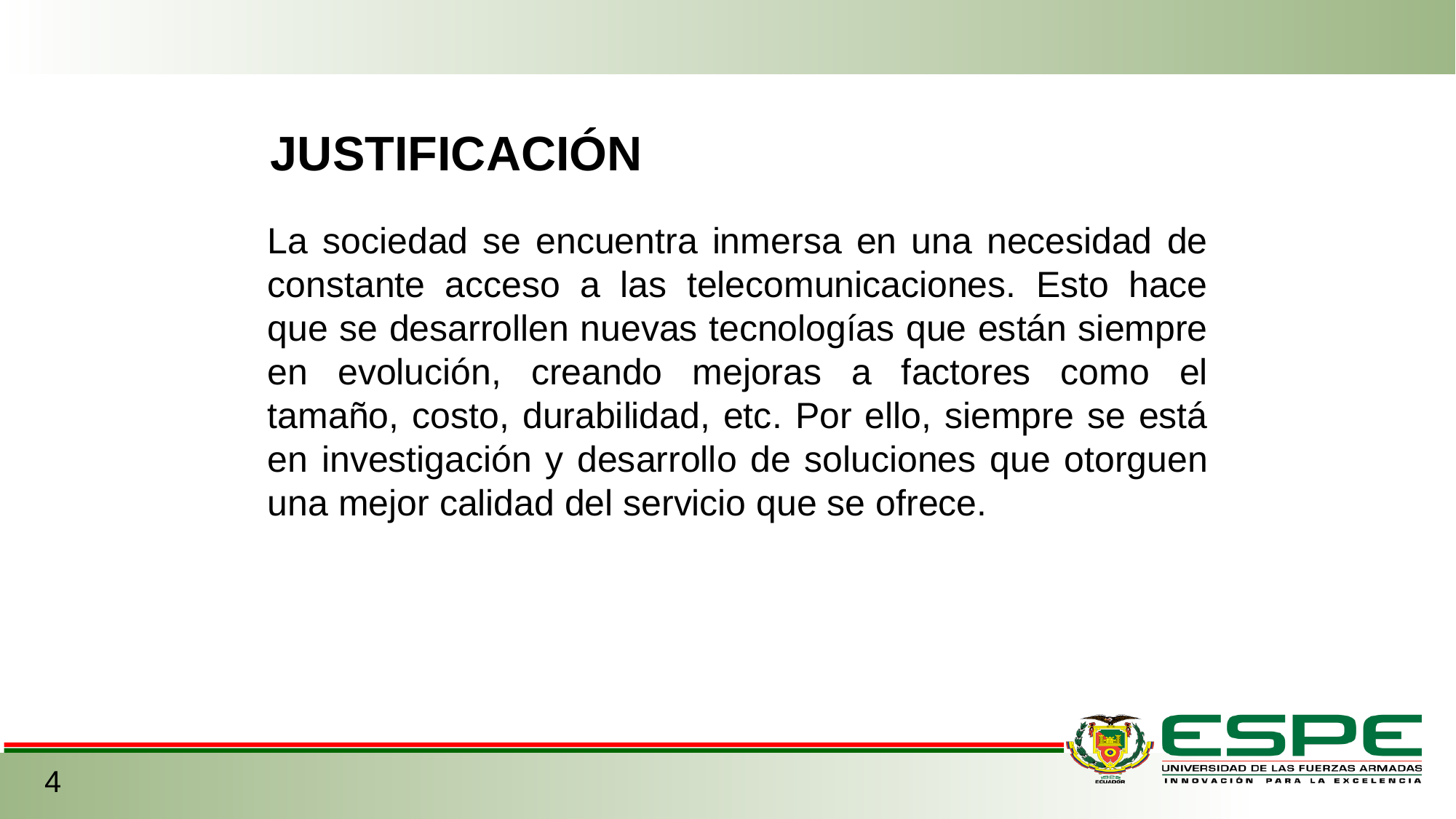

JUSTIFICACIÓN
La sociedad se encuentra inmersa en una necesidad de constante acceso a las telecomunicaciones. Esto hace que se desarrollen nuevas tecnologías que están siempre en evolución, creando mejoras a factores como el tamaño, costo, durabilidad, etc. Por ello, siempre se está en investigación y desarrollo de soluciones que otorguen una mejor calidad del servicio que se ofrece.
4